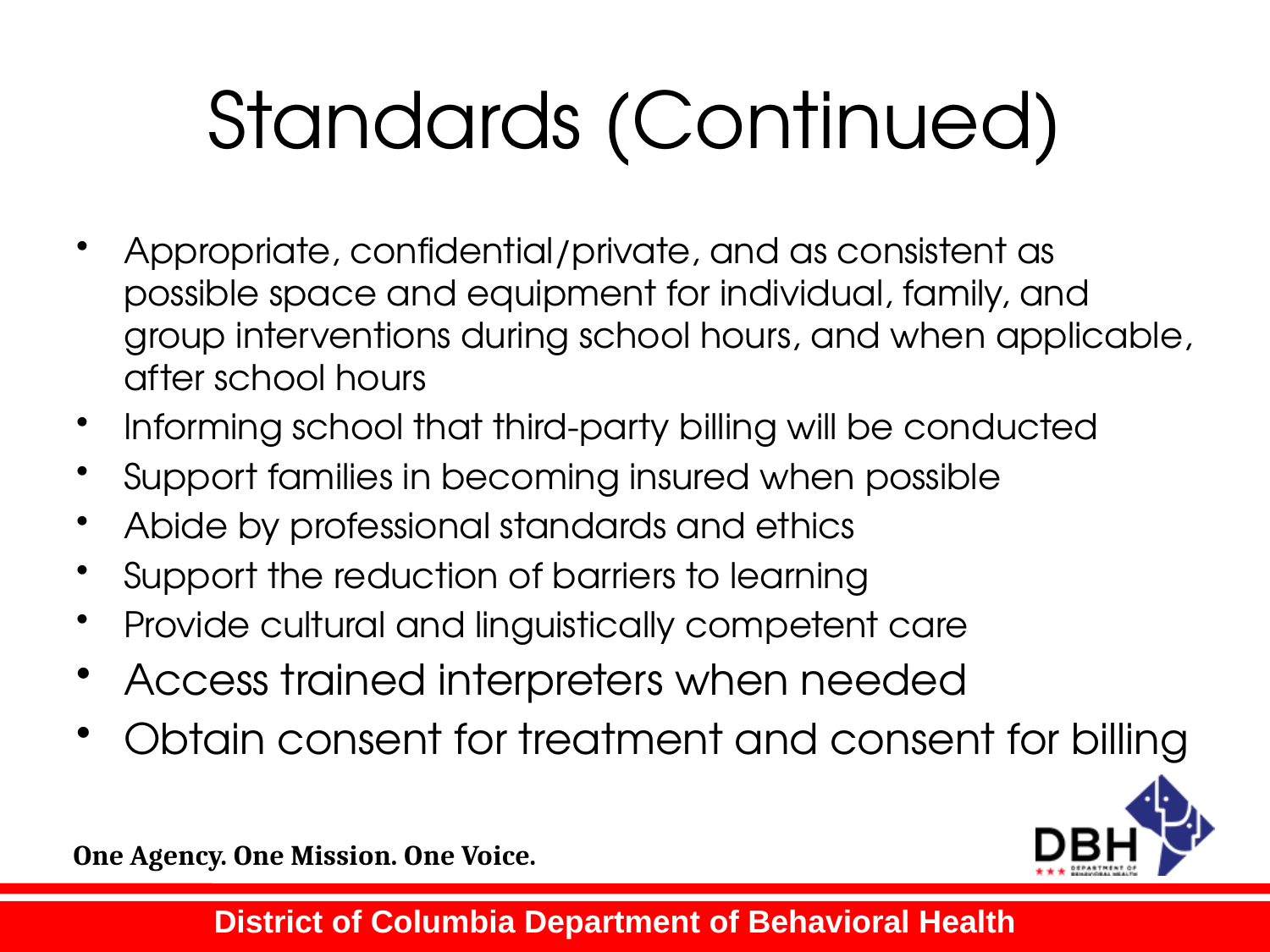

# Standards (Continued)
Appropriate, confidential/private, and as consistent as possible space and equipment for individual, family, and group interventions during school hours, and when applicable, after school hours
Informing school that third-party billing will be conducted
Support families in becoming insured when possible
Abide by professional standards and ethics
Support the reduction of barriers to learning
Provide cultural and linguistically competent care
Access trained interpreters when needed
Obtain consent for treatment and consent for billing